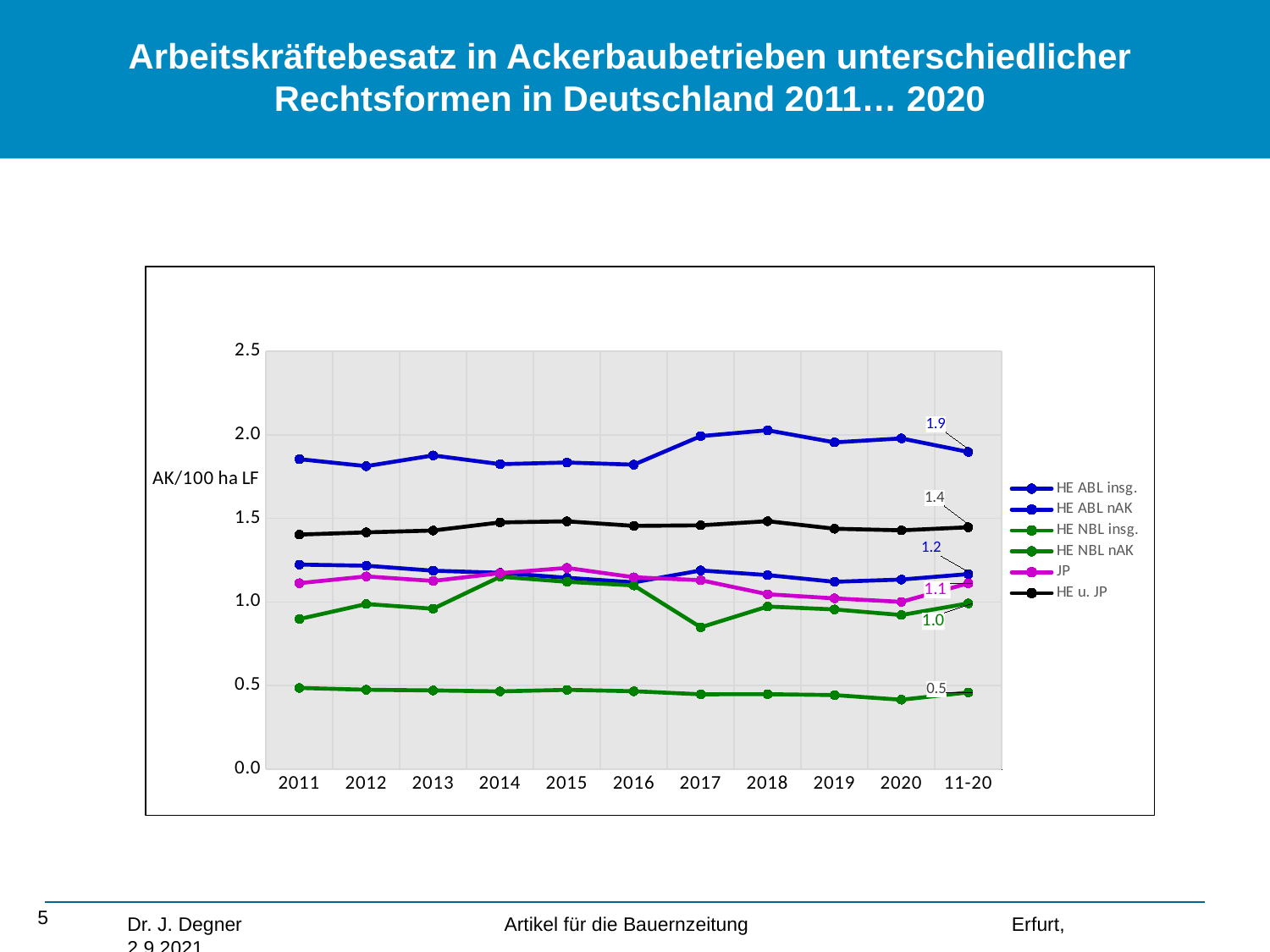

# Arbeitskräftebesatz in Ackerbaubetrieben unterschiedlicher Rechtsformen in Deutschland 2011… 2020

### Chart

| Category | HE ABL insg. | HE ABL nAK | HE NBL insg. | HE NBL nAK | JP | HE u. JP |
|---|---|---|---|---|---|---|
| 2011 | 1.85486469157202 | 1.2237800841276265 | 0.898336337809551 | 0.4858221837532064 | 1.11281541447355 | 1.4036206389103865 |
| 2012 | 1.81283844520861 | 1.2170466101862378 | 0.987959031220057 | 0.47523816769419497 | 1.15341033982065 | 1.416681982155657 |
| 2013 | 1.87703265081774 | 1.1873483972720602 | 0.959861803819935 | 0.47092566878928194 | 1.12619891205779 | 1.4276269875959768 |
| 2014 | 1.82480896632549 | 1.1747039719119594 | 1.15127405039041 | 0.46537228836422984 | 1.17279583690356 | 1.4761776210356194 |
| 2015 | 1.83439833649241 | 1.145073124296551 | 1.120905739668 | 0.47453160232444613 | 1.2039994364546 | 1.482565346312092 |
| 2016 | 1.82157268744739 | 1.1175781434058463 | 1.09904008848972 | 0.46613282944260975 | 1.14821632086088 | 1.4554851754391753 |
| 2017 | 1.99266599974701 | 1.1887829489255117 | 0.848485501889973 | 0.44812580227445753 | 1.13068882385289 | 1.4586982609135877 |
| 2018 | 2.02735050143334 | 1.1611034323598843 | 0.972861735845638 | 0.4487805206496301 | 1.04650951578153 | 1.483544089764823 |
| 2019 | 1.95500579835608 | 1.1209880140590334 | 0.95562540289565 | 0.4433744672074559 | 1.02185201049232 | 1.438480051574164 |
| 2020 | 1.97874933909396 | 1.134442412006229 | 0.922296839259985 | 0.415532164173457 | 1.00129882358049 | 1.4290038853684444 |
| 11-20 | 1.8979287416494046 | 1.167084713855094 | 0.9916646531288921 | 0.459383569467297 | 1.111778543427826 | 1.4471884039069927 |